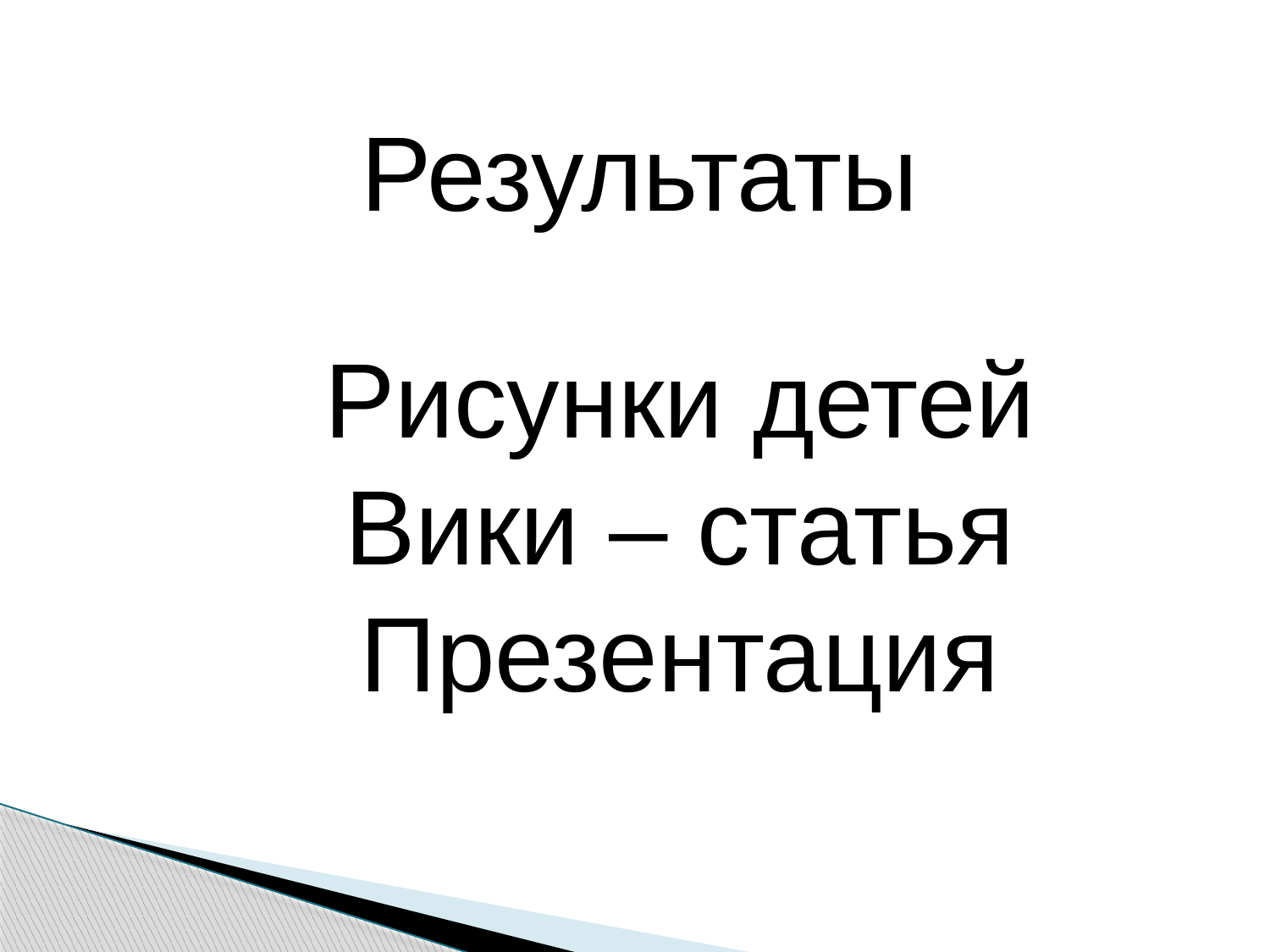

Результаты
Рисунки детей
Вики – статья
Презентация